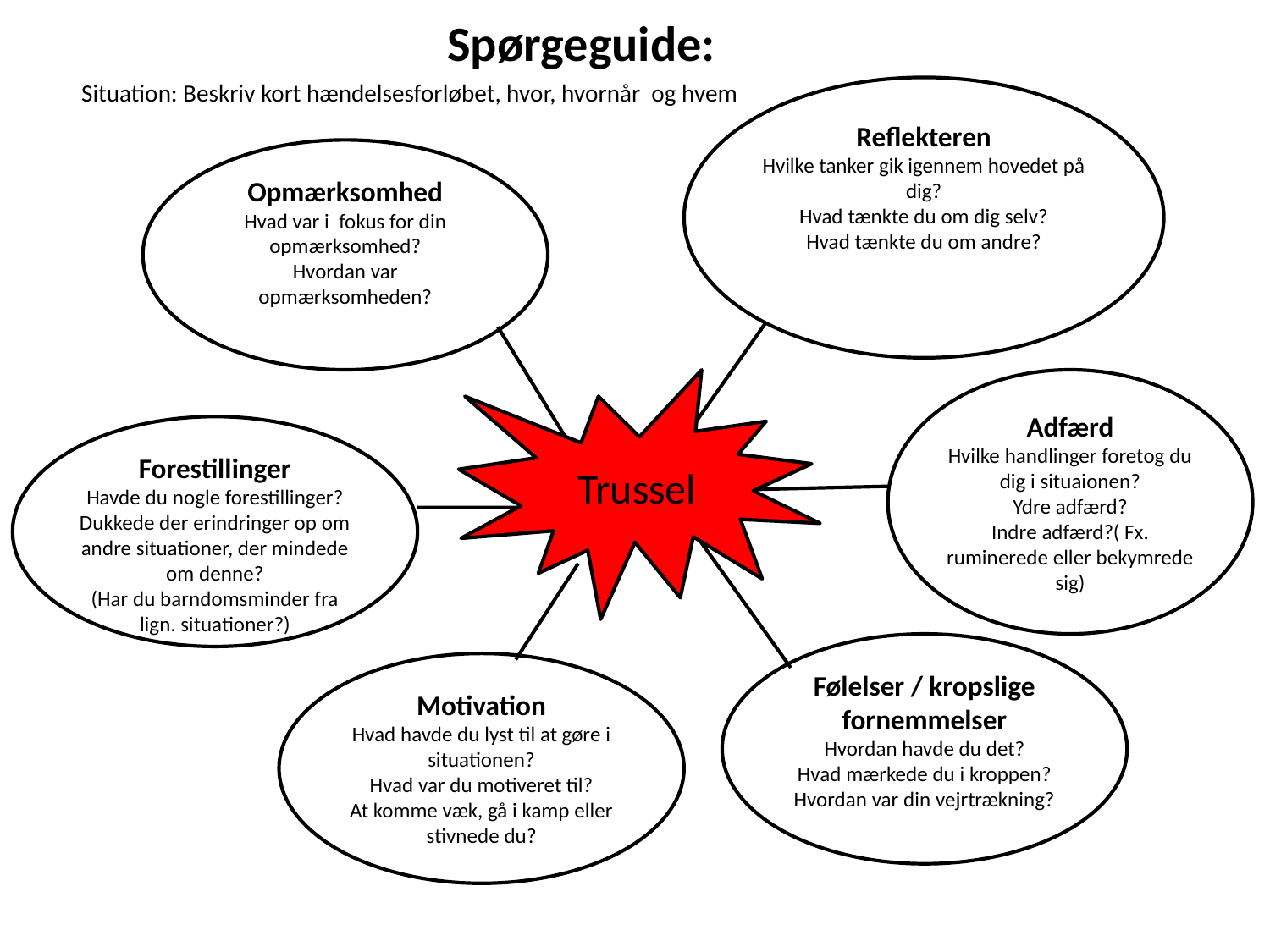

Spørgeguide:

Situation: Beskriv kort hændelsesforløbet, hvor, hvornår  og hvem
Reflekteren
Hvilke tanker gik igennem hovedet på dig?
Hvad tænkte du om dig selv?
Hvad tænkte du om andre?
Opmærksomhed
Hvad var i  fokus for din opmærksomhed?
Hvordan var opmærksomheden?

Adfærd
Hvilke handlinger foretog du dig i situaionen?
Ydre adfærd?
Indre adfærd?( Fx. ruminerede eller bekymrede sig)
Trussel
Forestillinger
Havde du nogle forestillinger?
Dukkede der erindringer op om andre situationer, der mindede om denne?
(Har du barndomsminder fra lign. situationer?)

Følelser / kropslige fornemmelser
Hvordan havde du det?
Hvad mærkede du i kroppen?
Hvordan var din vejrtrækning?
Motivation
Hvad havde du lyst til at gøre i situationen?
Hvad var du motiveret til?
At komme væk, gå i kamp eller stivnede du?